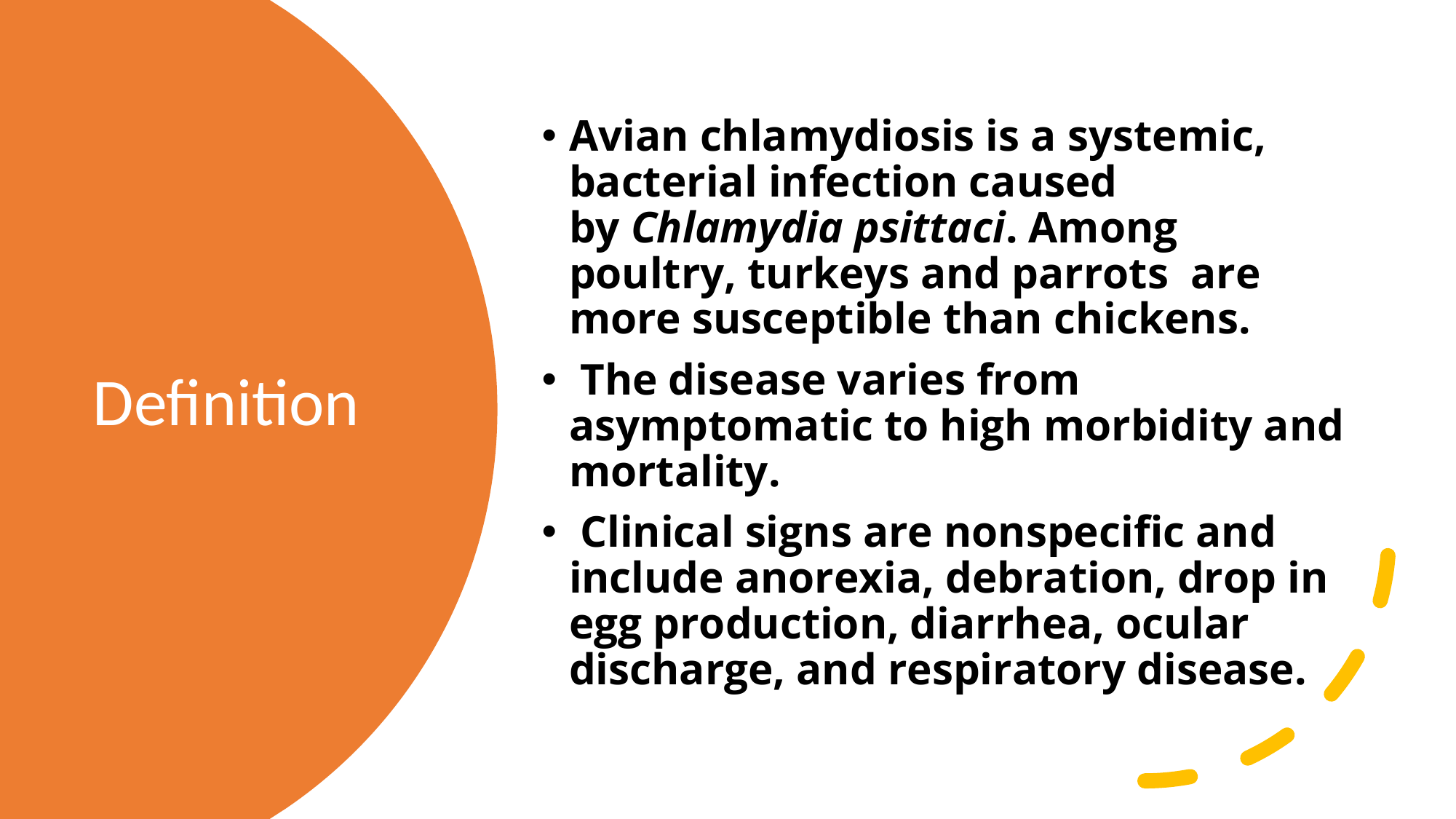

Avian chlamydiosis is a systemic, bacterial infection caused by Chlamydia psittaci. Among poultry, turkeys and parrots  are more susceptible than chickens.
 The disease varies from asymptomatic to high morbidity and mortality.
 Clinical signs are nonspecific and include anorexia, debration, drop in egg production, diarrhea, ocular discharge, and respiratory disease.
# Definition